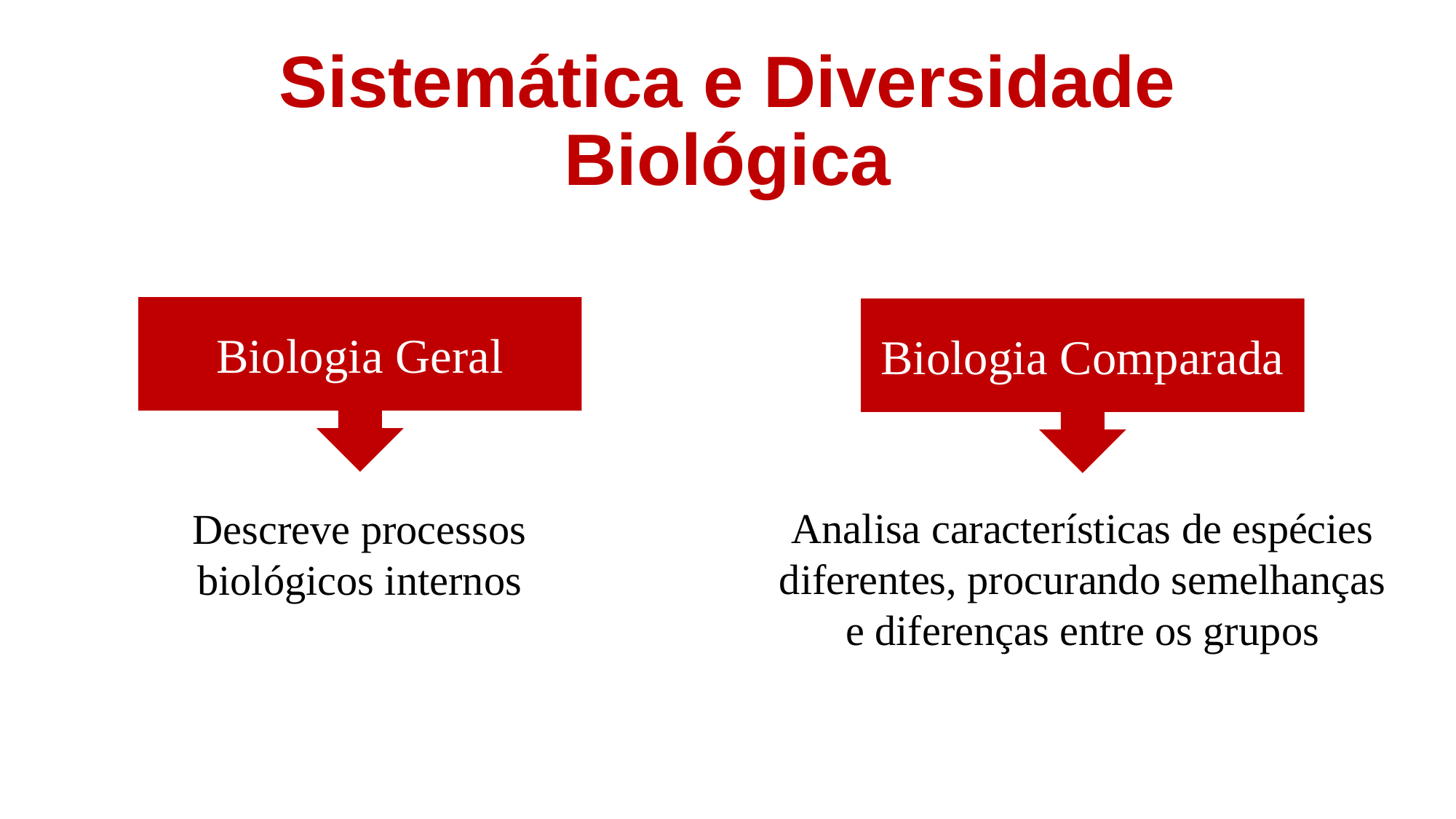

# Sistemática e Diversidade Biológica
Biologia Geral
Biologia Comparada
Analisa características de espécies diferentes, procurando semelhanças e diferenças entre os grupos

Descreve processos biológicos internos